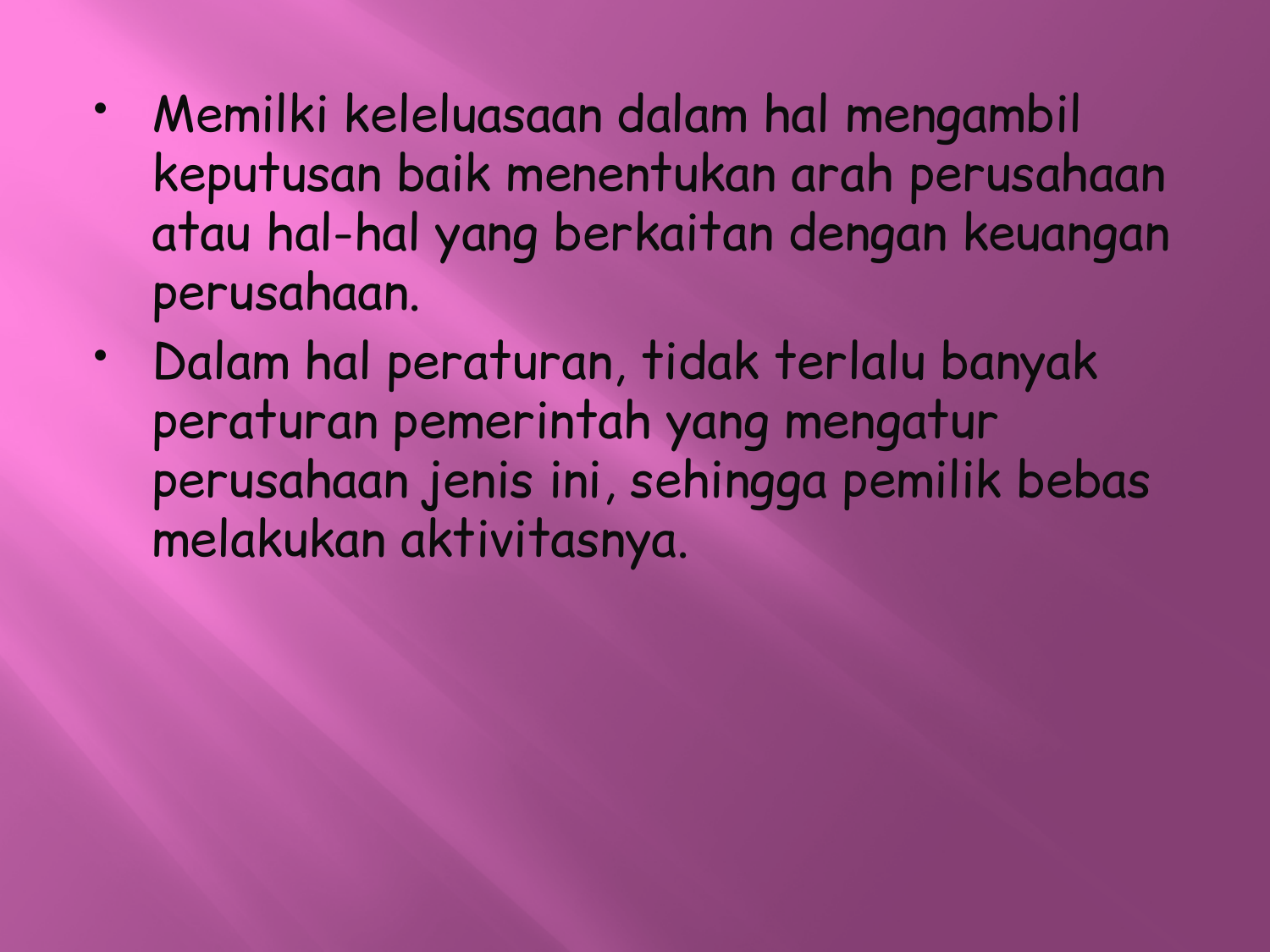

#
Memilki keleluasaan dalam hal mengambil keputusan baik menentukan arah perusahaan atau hal-hal yang berkaitan dengan keuangan perusahaan.
Dalam hal peraturan, tidak terlalu banyak peraturan pemerintah yang mengatur perusahaan jenis ini, sehingga pemilik bebas melakukan aktivitasnya.